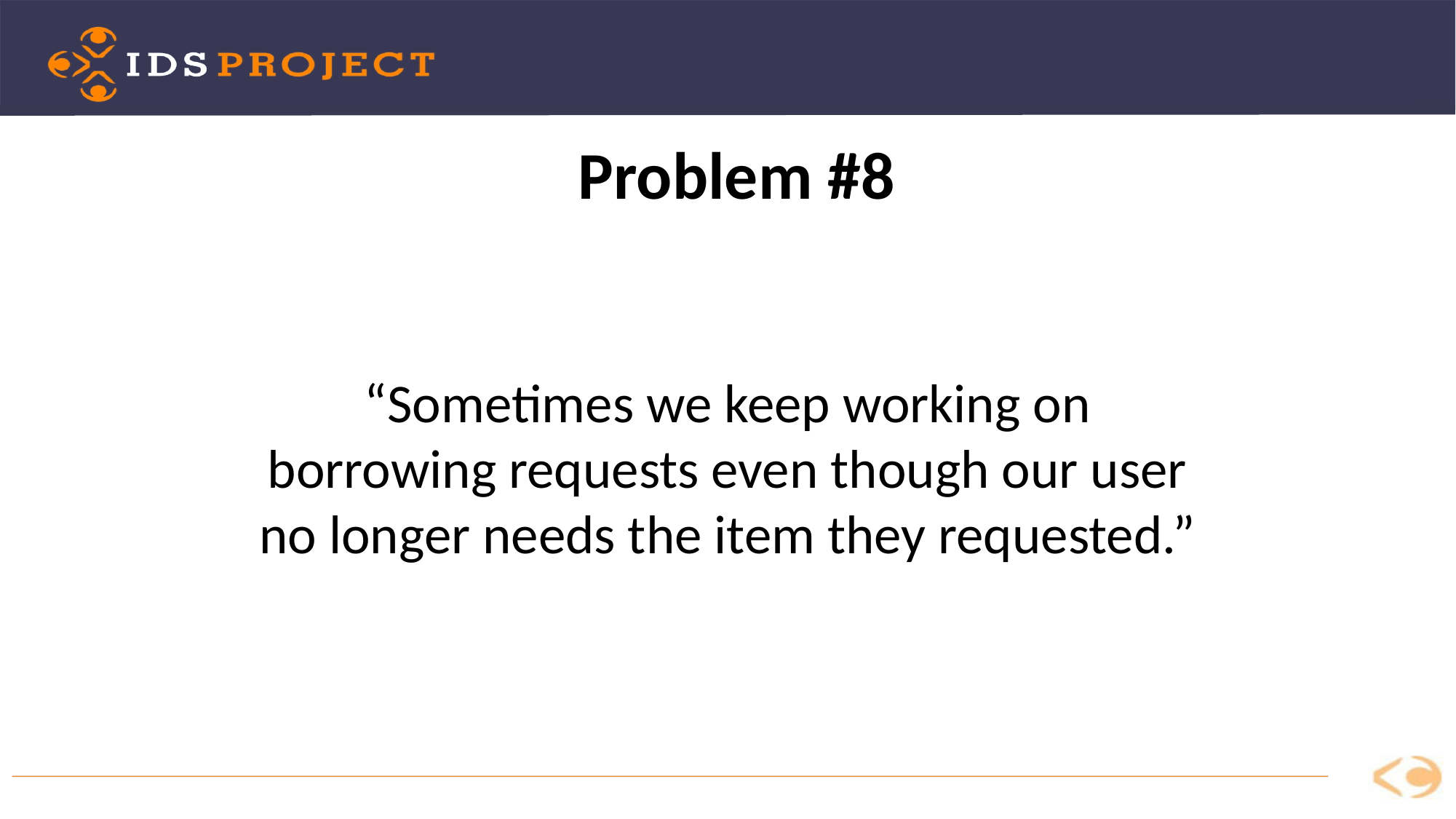

Problem #8

“Sometimes we keep working on borrowing requests even though our user no longer needs the item they requested.”